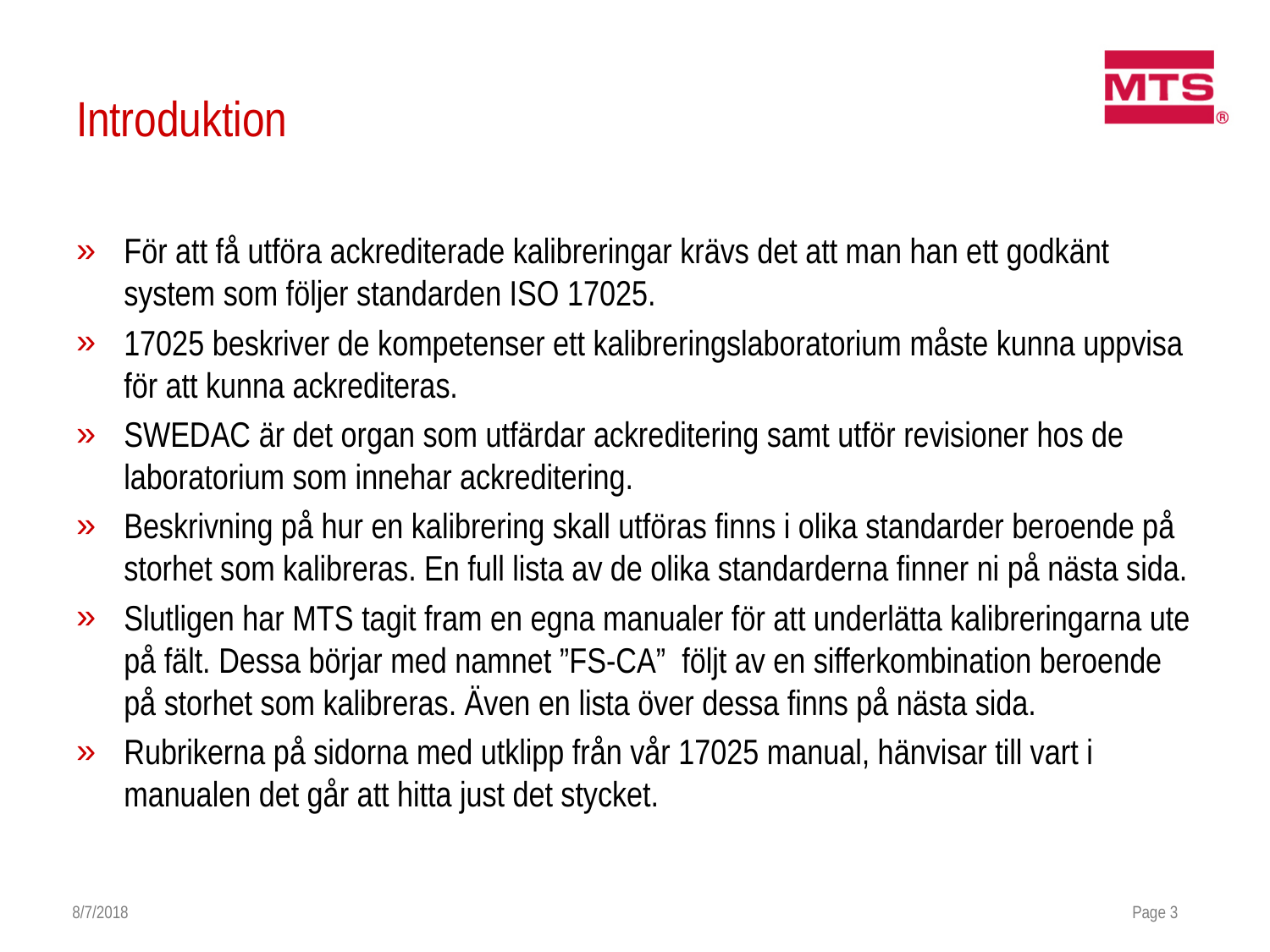

# Introduktion
För att få utföra ackrediterade kalibreringar krävs det att man han ett godkänt system som följer standarden ISO 17025.
17025 beskriver de kompetenser ett kalibreringslaboratorium måste kunna uppvisa för att kunna ackrediteras.
SWEDAC är det organ som utfärdar ackreditering samt utför revisioner hos de laboratorium som innehar ackreditering.
Beskrivning på hur en kalibrering skall utföras finns i olika standarder beroende på storhet som kalibreras. En full lista av de olika standarderna finner ni på nästa sida.
Slutligen har MTS tagit fram en egna manualer för att underlätta kalibreringarna ute på fält. Dessa börjar med namnet ”FS-CA”  följt av en sifferkombination beroende på storhet som kalibreras. Även en lista över dessa finns på nästa sida.
Rubrikerna på sidorna med utklipp från vår 17025 manual, hänvisar till vart i manualen det går att hitta just det stycket.